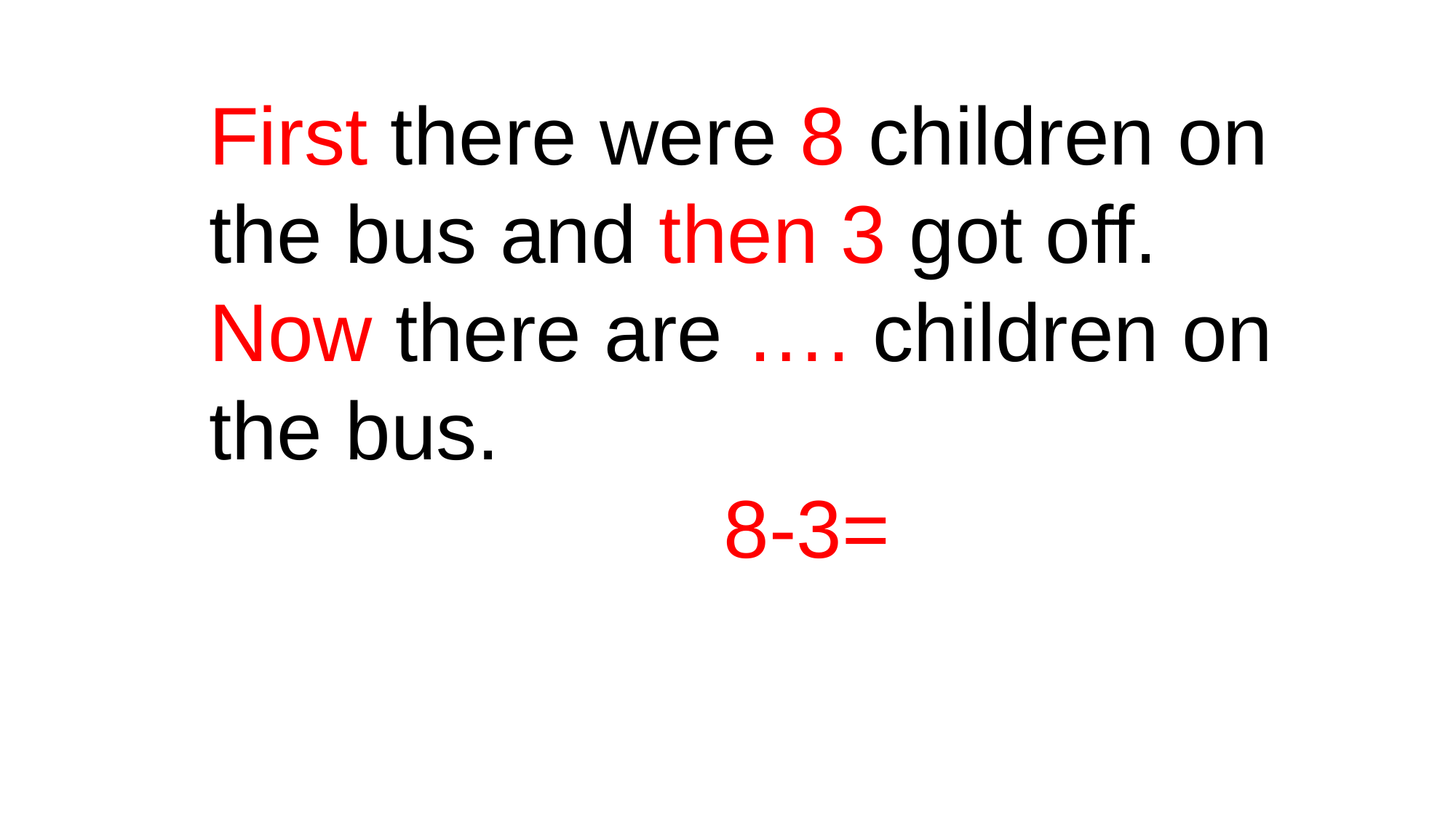

First there were 8 children on the bus and then 3 got off.
Now there are …. children on the bus.
8-3=